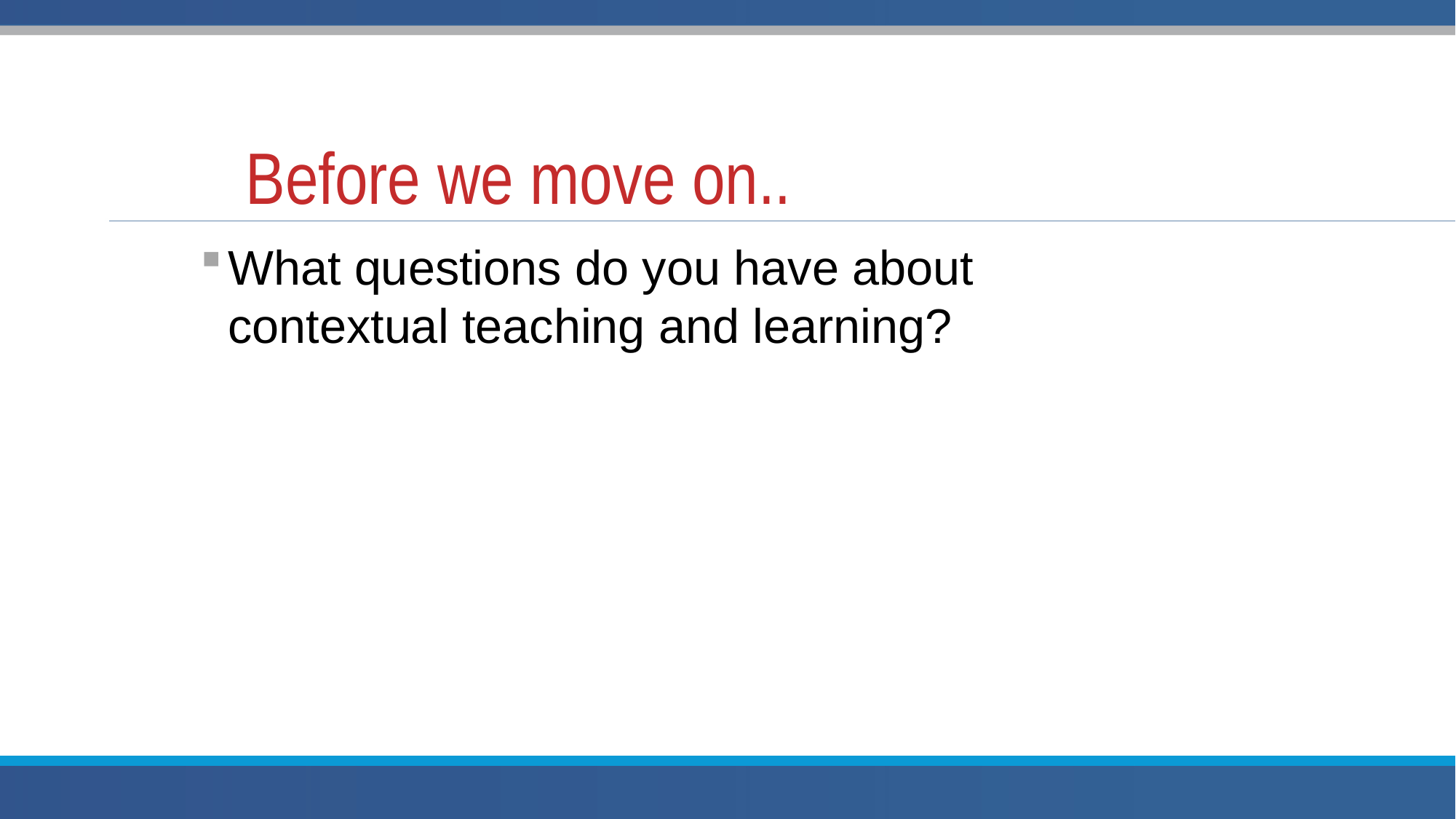

# Before we move on..
What questions do you have about contextual teaching and learning?